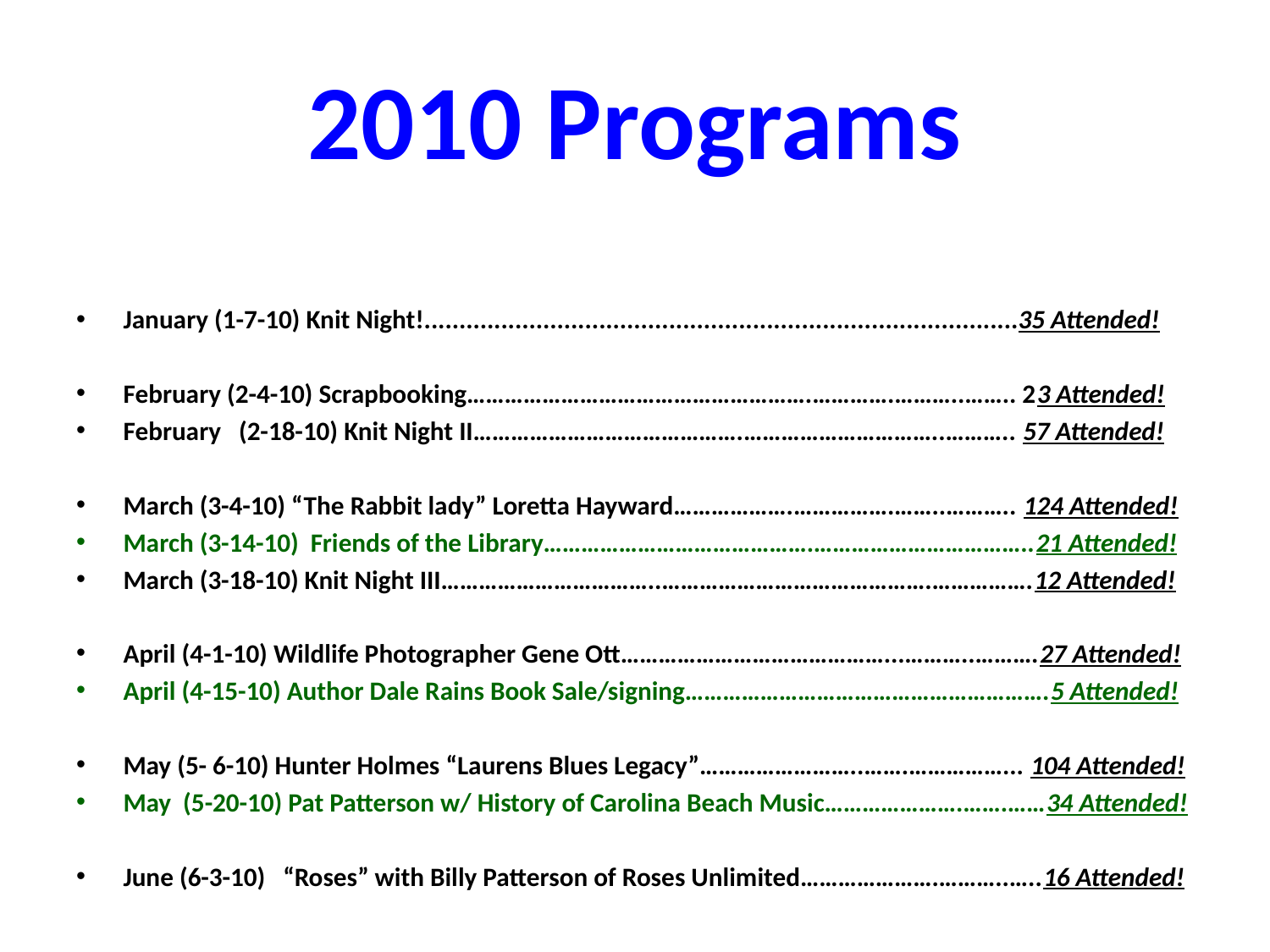

# 2010 Programs
January (1-7-10) Knit Night!.....................................................................................35 Attended!

February (2-4-10) Scrapbooking……………………………………………….………….………..…….. 23 Attended!
February   (2-18-10) Knit Night II…………………………………….…………………………..……….. 57 Attended!

March (3-4-10) “The Rabbit lady” Loretta Hayward……………….…………….……..……….. 124 Attended!
March (3-14-10)  Friends of the Library…………………………………….……………………………..21 Attended!
March (3-18-10) Knit Night III……………………………..…………………………………….…………….12 Attended!

April (4-1-10) Wildlife Photographer Gene Ott……………………………………...………..……….27 Attended!
April (4-15-10) Author Dale Rains Book Sale/signing………………………………………………….5 Attended!

May (5- 6-10) Hunter Holmes “Laurens Blues Legacy”……………………..…….……………... 104 Attended!
May  (5-20-10) Pat Patterson w/ History of Carolina Beach Music………………….…….……34 Attended!

June (6-3-10)   “Roses” with Billy Patterson of Roses Unlimited………………….………..…..16 Attended!